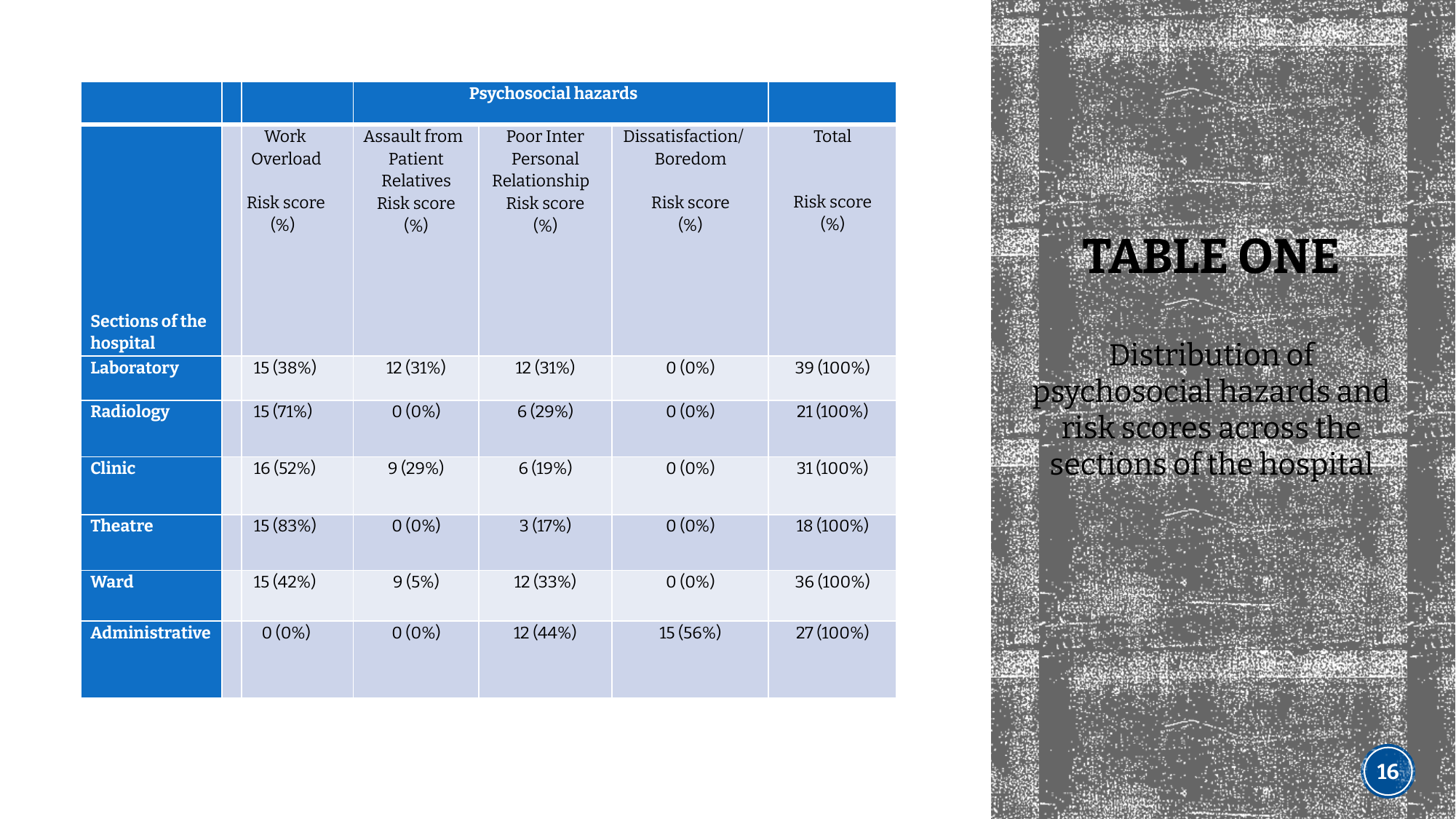

|  |  |  | Psychosocial hazards |  |  |  |
| --- | --- | --- | --- | --- | --- | --- |
| Sections of the hospital |  | Work Overload Risk score (%) | Assault from Patient Relatives Risk score (%) | Poor Inter Personal Relationship Risk score (%) | Dissatisfaction/ Boredom Risk score (%) | Total Risk score (%) |
| Laboratory |  | 15 (38%) | 12 (31%) | 12 (31%) | 0 (0%) | 39 (100%) |
| Radiology |  | 15 (71%) | 0 (0%) | 6 (29%) | 0 (0%) | 21 (100%) |
| Clinic |  | 16 (52%) | 9 (29%) | 6 (19%) | 0 (0%) | 31 (100%) |
| Theatre |  | 15 (83%) | 0 (0%) | 3 (17%) | 0 (0%) | 18 (100%) |
| Ward |  | 15 (42%) | 9 (5%) | 12 (33%) | 0 (0%) | 36 (100%) |
| Administrative |  | 0 (0%) | 0 (0%) | 12 (44%) | 15 (56%) | 27 (100%) |
# Table one

Distribution of psychosocial hazards and risk scores across the sections of the hospital
16